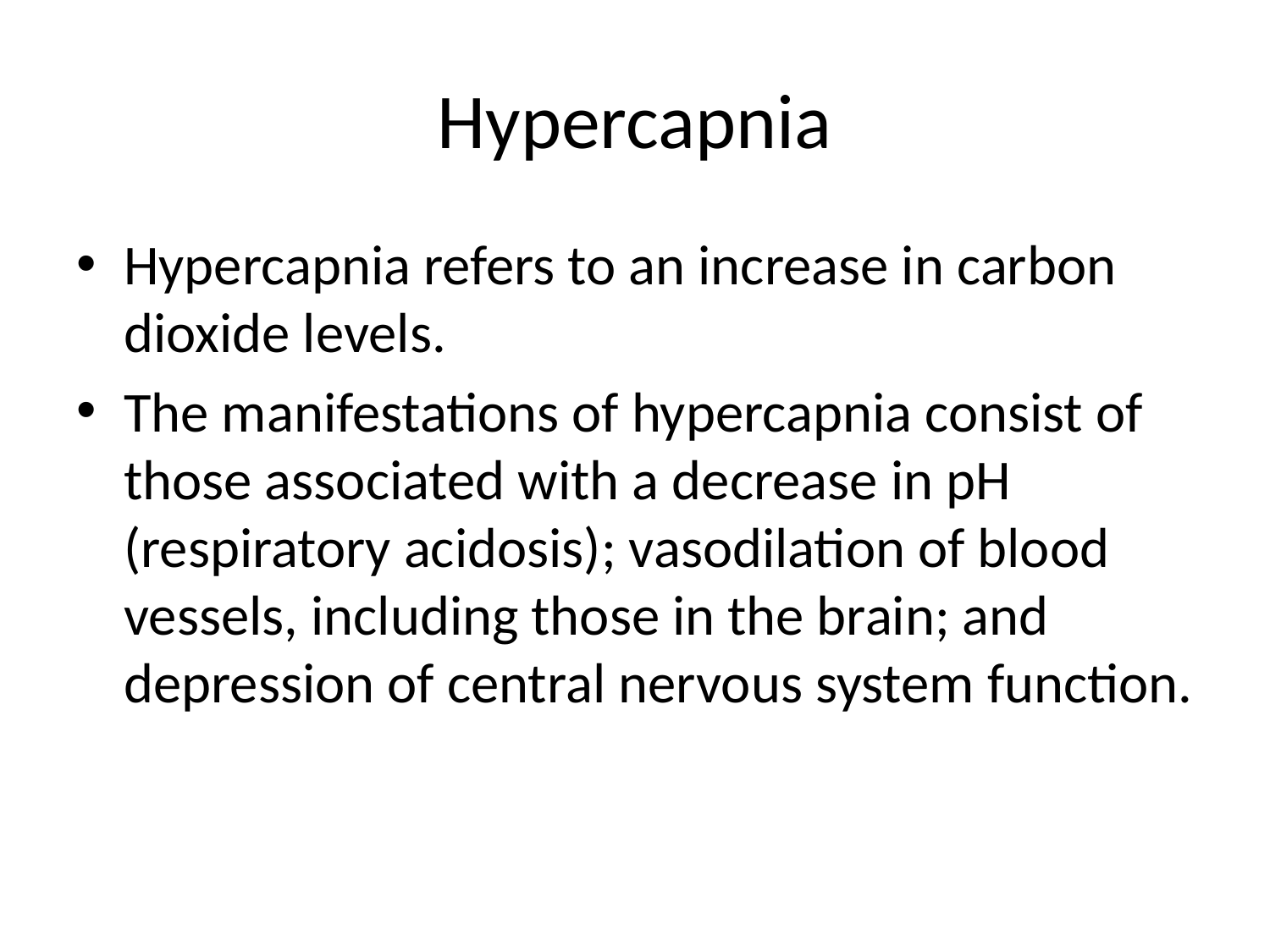

# Hypercapnia
Hypercapnia refers to an increase in carbon dioxide levels.
The manifestations of hypercapnia consist of those associated with a decrease in pH (respiratory acidosis); vasodilation of blood vessels, including those in the brain; and depression of central nervous system function.